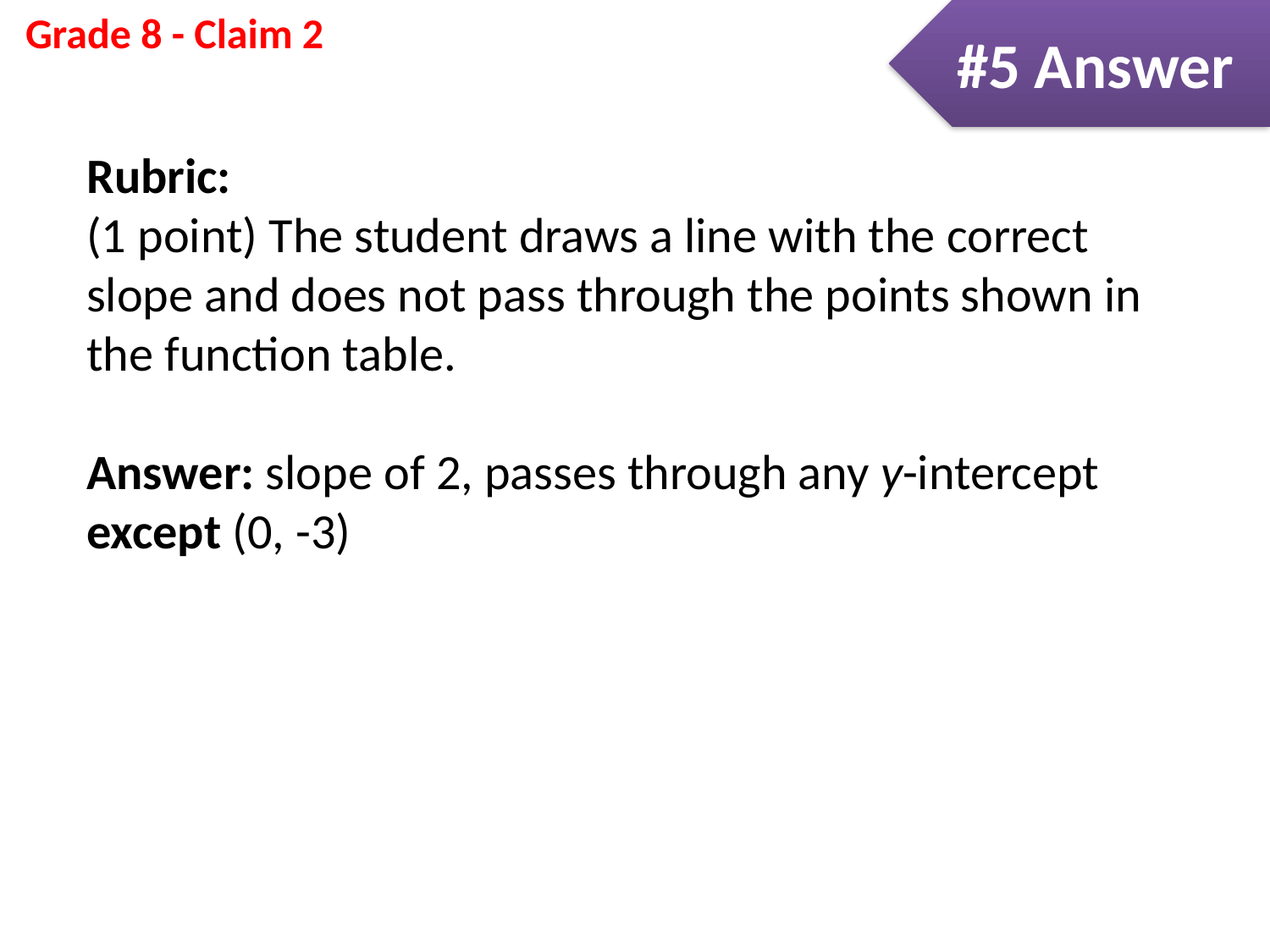

#5 Answer
Rubric:
(1 point) The student draws a line with the correct slope and does not pass through the points shown in the function table.

Answer: slope of 2, passes through any y-intercept except (0, -3)